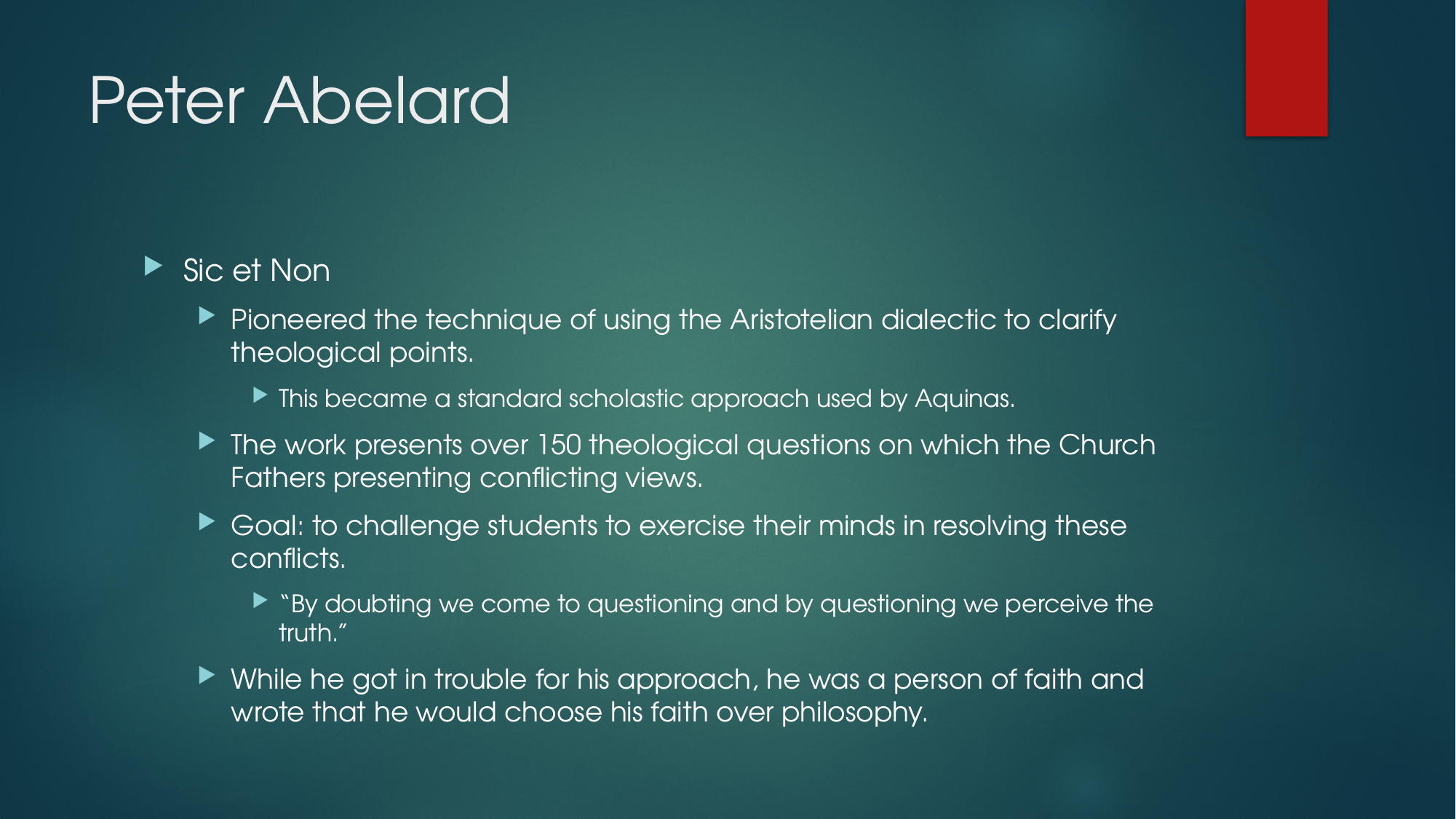

# Peter Abelard
Sic et Non
Pioneered the technique of using the Aristotelian dialectic to clarify theological points.
This became a standard scholastic approach used by Aquinas.
The work presents over 150 theological questions on which the Church Fathers presenting conflicting views.
Goal: to challenge students to exercise their minds in resolving these conflicts.
“By doubting we come to questioning and by questioning we perceive the truth.”
While he got in trouble for his approach, he was a person of faith and wrote that he would choose his faith over philosophy.